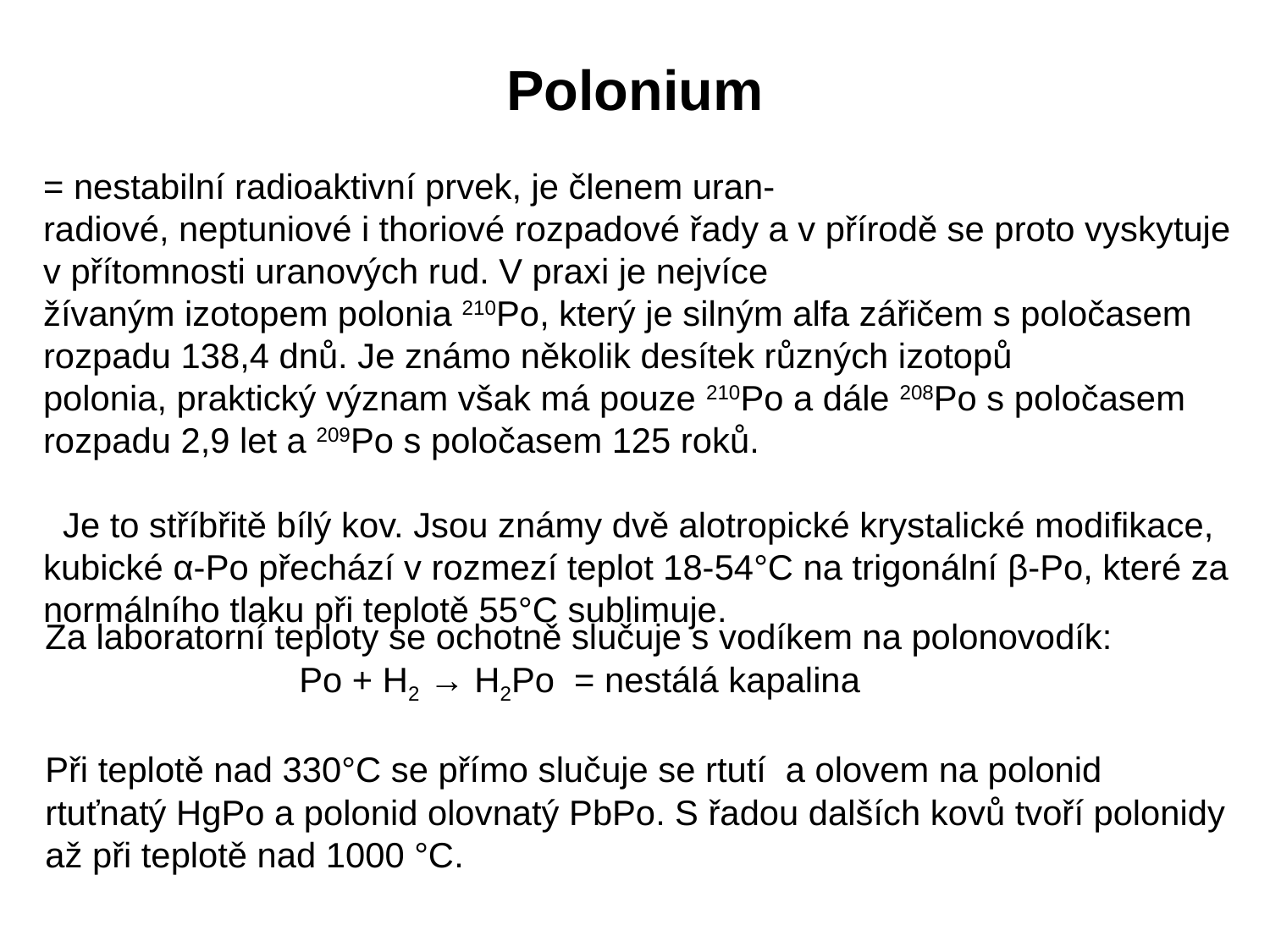

# Polonium
= nestabilní radioaktivní prvek, je členem uran-radiové, neptuniové i thoriové rozpadové řady a v přírodě se proto vyskytuje v přítomnosti uranových rud. V praxi je nejvíce žívaným izotopem polonia 210Po, který je silným alfa zářičem s poločasem rozpadu 138,4 dnů. Je známo několik desítek různých izotopů polonia, praktický význam však má pouze 210Po a dále 208Po s poločasem rozpadu 2,9 let a 209Po s poločasem 125 roků.

  Je to stříbřitě bílý kov. Jsou známy dvě alotropické krystalické modifikace, kubické α-Po přechází v rozmezí teplot 18-54°C na trigonální β-Po, které za normálního tlaku při teplotě 55°C sublimuje.
Za laboratorní teploty se ochotně slučuje s vodíkem na polonovodík:
		Po + H2 → H2Po  = nestálá kapalina

Při teplotě nad 330°C se přímo slučuje se rtutí  a olovem na polonid rtuťnatý HgPo a polonid olovnatý PbPo. S řadou dalších kovů tvoří polonidy až při teplotě nad 1000 °C.